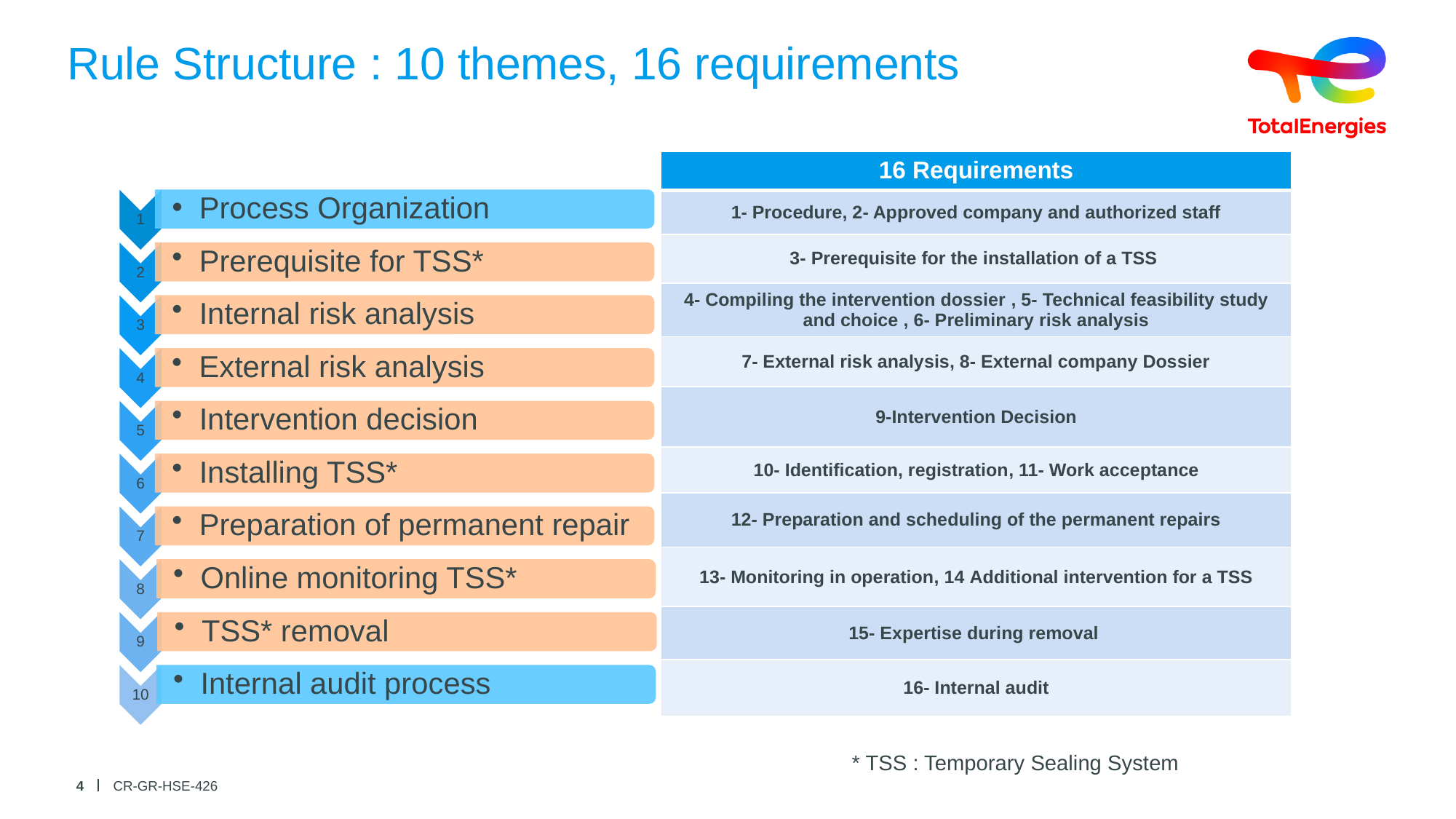

# Rule Structure : 10 themes, 16 requirements
| 16 Requirements |
| --- |
| 1- Procedure, 2- Approved company and authorized staff |
| 3- Prerequisite for the installation of a TSS |
| 4- Compiling the intervention dossier , 5- Technical feasibility study and choice , 6- Preliminary risk analysis |
| 7- External risk analysis, 8- External company Dossier |
| 9-Intervention Decision |
| 10- Identification, registration, 11- Work acceptance |
| 12- Preparation and scheduling of the permanent repairs |
| 13- Monitoring in operation, 14 Additional intervention for a TSS |
| 15- Expertise during removal |
| 16- Internal audit |
1
Process Organization
2
Prerequisite for TSS*
3
Internal risk analysis
4
External risk analysis
5
Intervention decision
6
Installing TSS*
7
Preparation of permanent repair
8
Online monitoring TSS*
9
TSS* removal
10
Internal audit process
* TSS : Temporary Sealing System
4
CR-GR-HSE-426